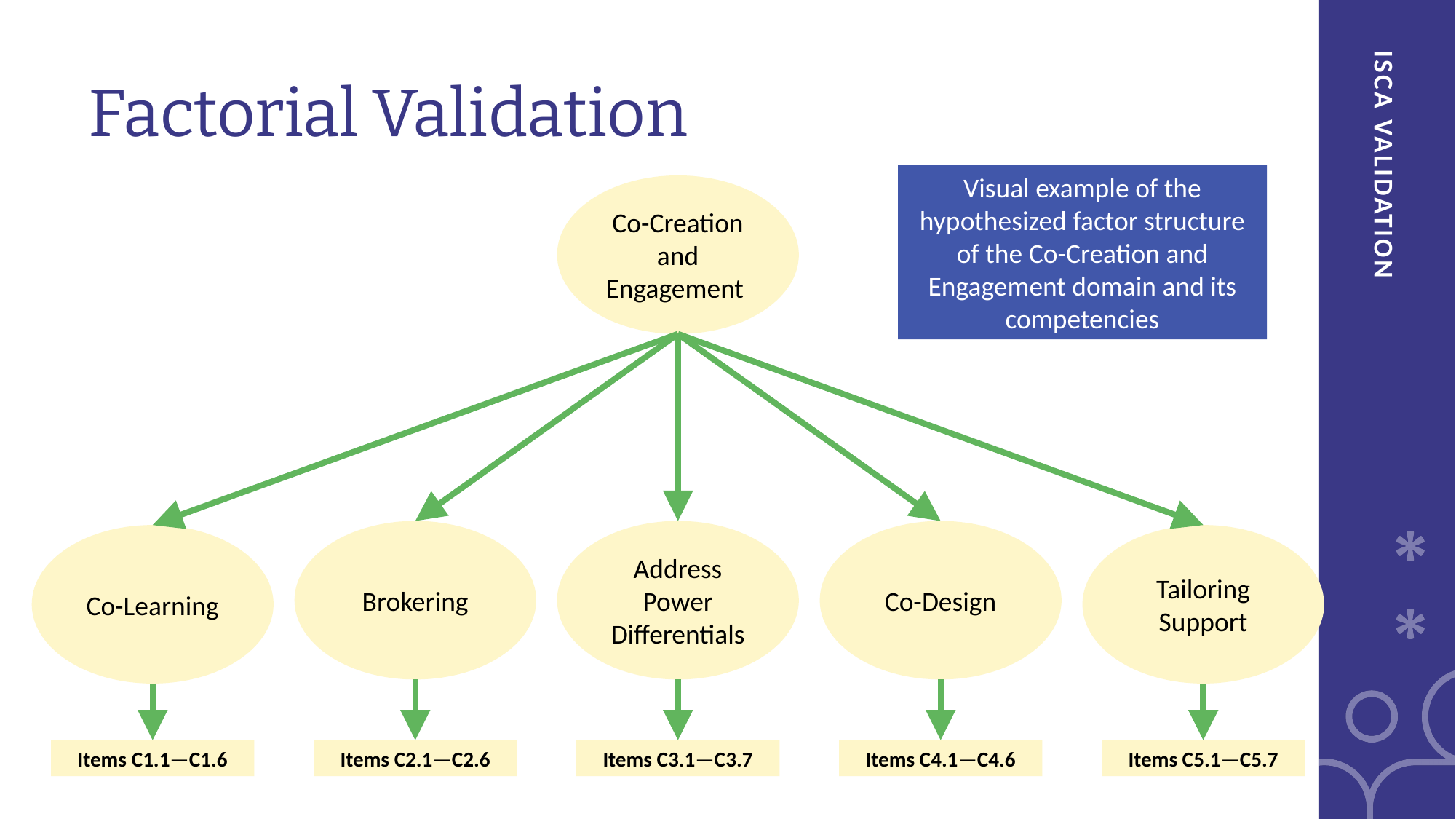

# Factorial Validation
Visual example of the hypothesized factor structure of the Co-Creation and Engagement domain and its competencies
Co-Creation and Engagement
ISCA Validation
Brokering
Address Power Differentials
Co-Design
Co-Learning
Tailoring Support
Items C4.1—C4.6
Items C5.1—C5.7
Items C2.1—C2.6
Items C3.1—C3.7
Items C1.1—C1.6